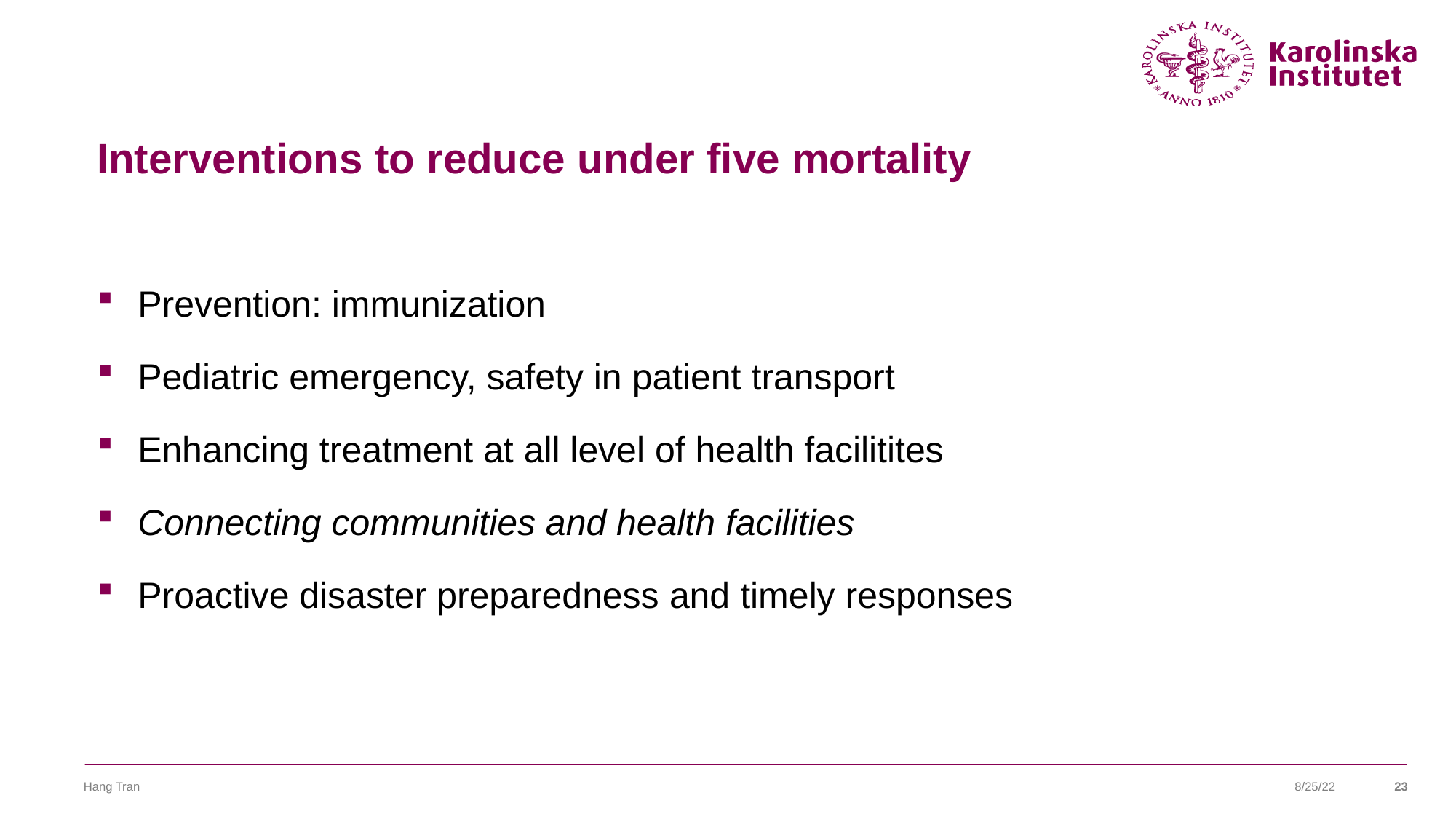

# Interventions to reduce under five mortality
Prevention: immunization
Pediatric emergency, safety in patient transport
Enhancing treatment at all level of health facilitites
Connecting communities and health facilities
Proactive disaster preparedness and timely responses
Hang Tran
8/25/22
23